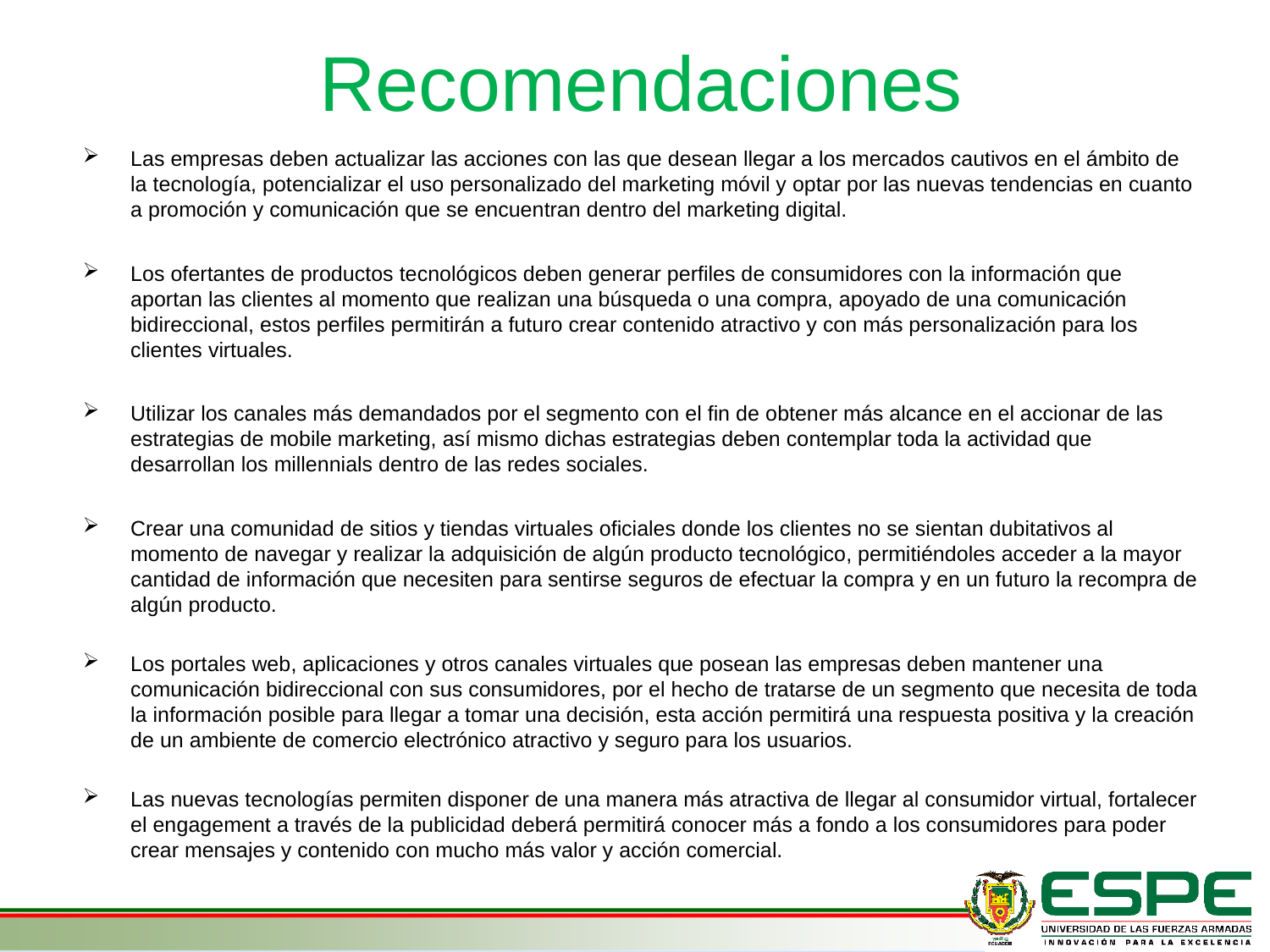

# Recomendaciones
Las empresas deben actualizar las acciones con las que desean llegar a los mercados cautivos en el ámbito de la tecnología, potencializar el uso personalizado del marketing móvil y optar por las nuevas tendencias en cuanto a promoción y comunicación que se encuentran dentro del marketing digital.

Los ofertantes de productos tecnológicos deben generar perfiles de consumidores con la información que aportan las clientes al momento que realizan una búsqueda o una compra, apoyado de una comunicación bidireccional, estos perfiles permitirán a futuro crear contenido atractivo y con más personalización para los clientes virtuales.

Utilizar los canales más demandados por el segmento con el fin de obtener más alcance en el accionar de las estrategias de mobile marketing, así mismo dichas estrategias deben contemplar toda la actividad que desarrollan los millennials dentro de las redes sociales.

Crear una comunidad de sitios y tiendas virtuales oficiales donde los clientes no se sientan dubitativos al momento de navegar y realizar la adquisición de algún producto tecnológico, permitiéndoles acceder a la mayor cantidad de información que necesiten para sentirse seguros de efectuar la compra y en un futuro la recompra de algún producto.

Los portales web, aplicaciones y otros canales virtuales que posean las empresas deben mantener una comunicación bidireccional con sus consumidores, por el hecho de tratarse de un segmento que necesita de toda la información posible para llegar a tomar una decisión, esta acción permitirá una respuesta positiva y la creación de un ambiente de comercio electrónico atractivo y seguro para los usuarios.

Las nuevas tecnologías permiten disponer de una manera más atractiva de llegar al consumidor virtual, fortalecer el engagement a través de la publicidad deberá permitirá conocer más a fondo a los consumidores para poder crear mensajes y contenido con mucho más valor y acción comercial.